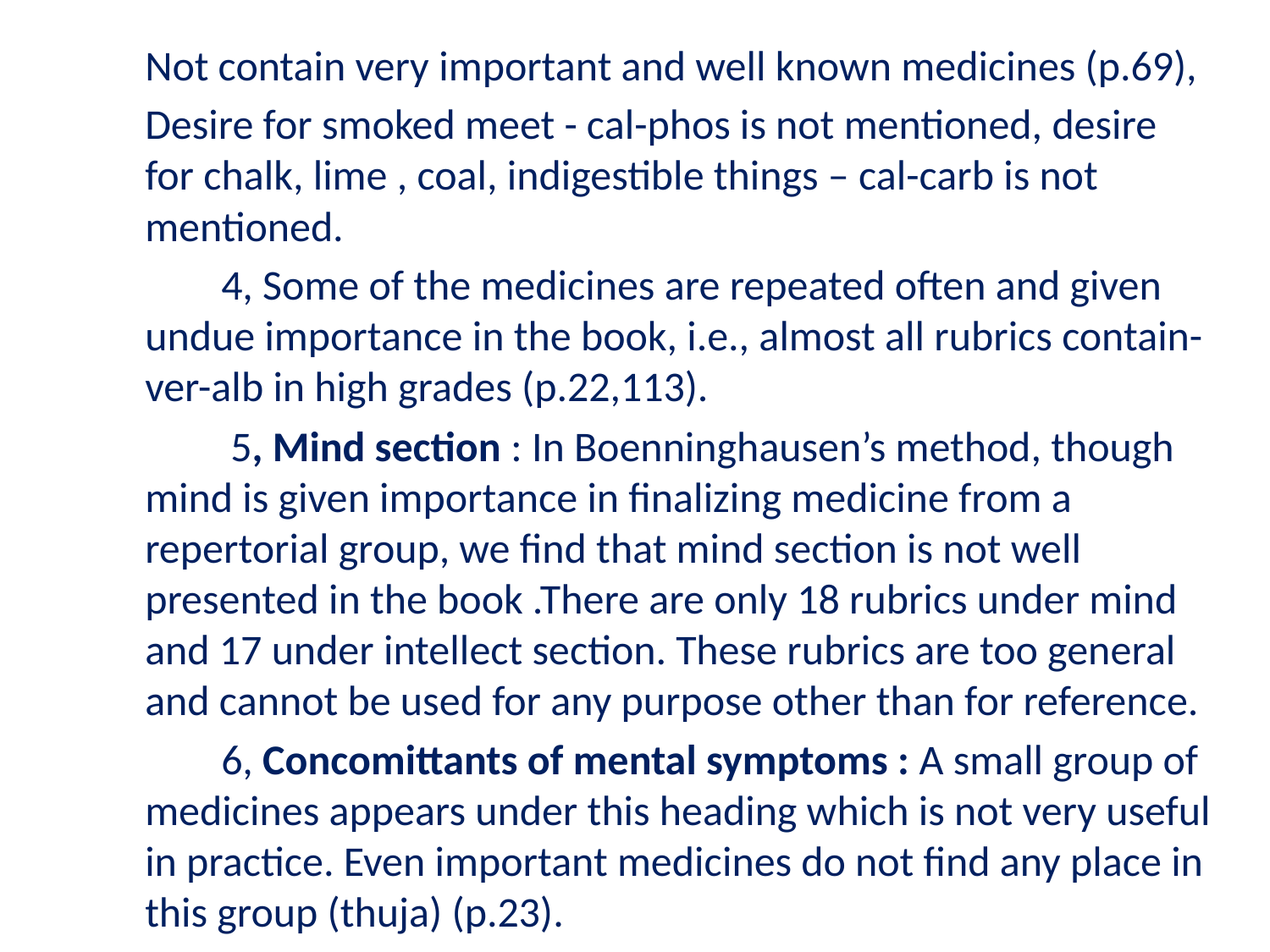

Not contain very important and well known medicines (p.69),
     Desire for smoked meet - cal-phos is not mentioned, desire for chalk, lime , coal, indigestible things – cal-carb is not mentioned.
             4, Some of the medicines are repeated often and given undue importance in the book, i.e., almost all rubrics contain-ver-alb in high grades (p.22,113).
              5, Mind section : In Boenninghausen’s method, though mind is given importance in finalizing medicine from a repertorial group, we find that mind section is not well presented in the book .There are only 18 rubrics under mind and 17 under intellect section. These rubrics are too general and cannot be used for any purpose other than for reference.
             6, Concomittants of mental symptoms : A small group of medicines appears under this heading which is not very useful in practice. Even important medicines do not find any place in this group (thuja) (p.23).